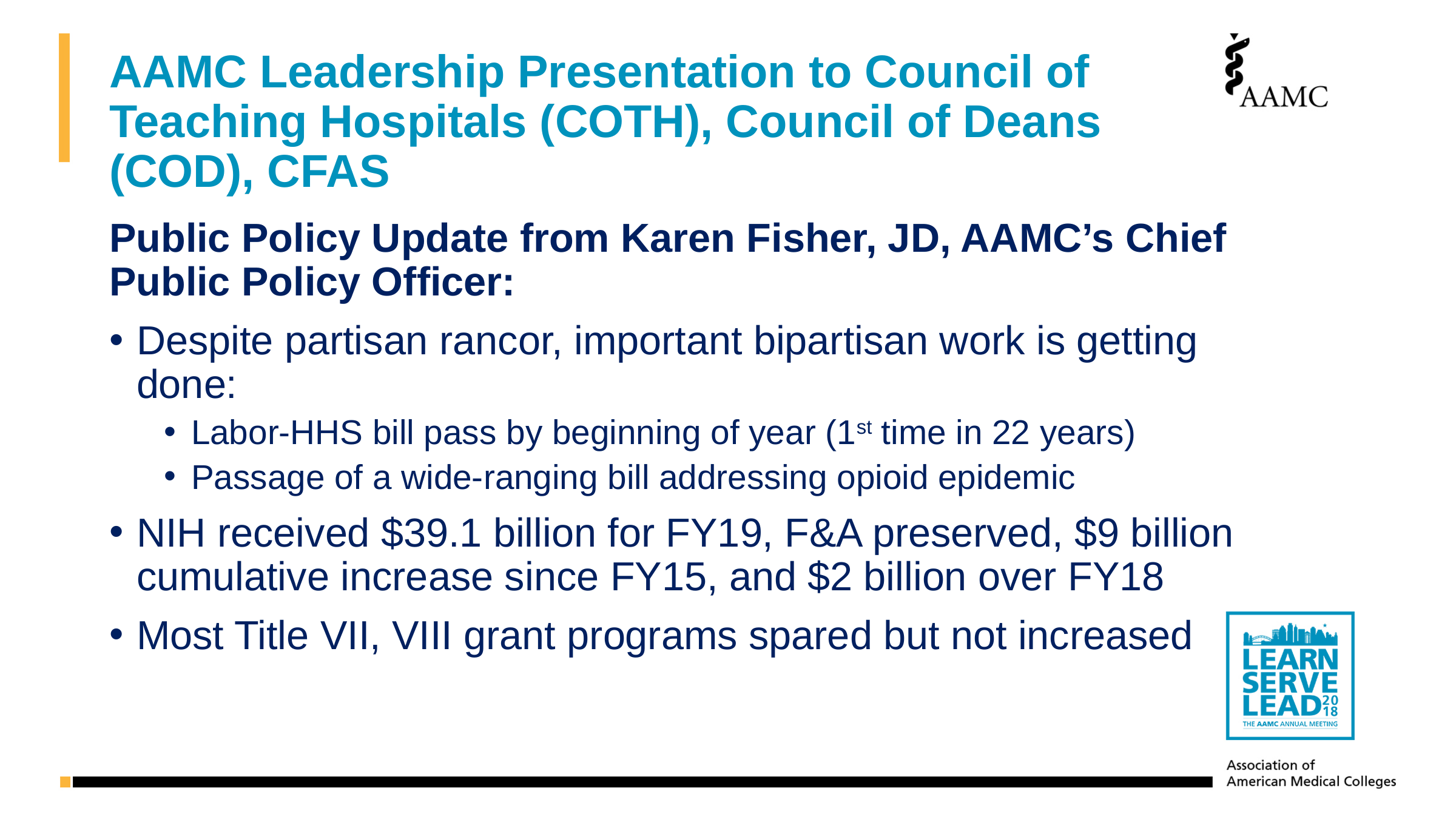

# AAMC Leadership Presentation to Council of Teaching Hospitals (COTH), Council of Deans (COD), CFAS
Public Policy Update from Karen Fisher, JD, AAMC’s Chief Public Policy Officer:
Despite partisan rancor, important bipartisan work is getting done:
Labor-HHS bill pass by beginning of year (1st time in 22 years)
Passage of a wide-ranging bill addressing opioid epidemic
NIH received $39.1 billion for FY19, F&A preserved, $9 billion cumulative increase since FY15, and $2 billion over FY18
Most Title VII, VIII grant programs spared but not increased